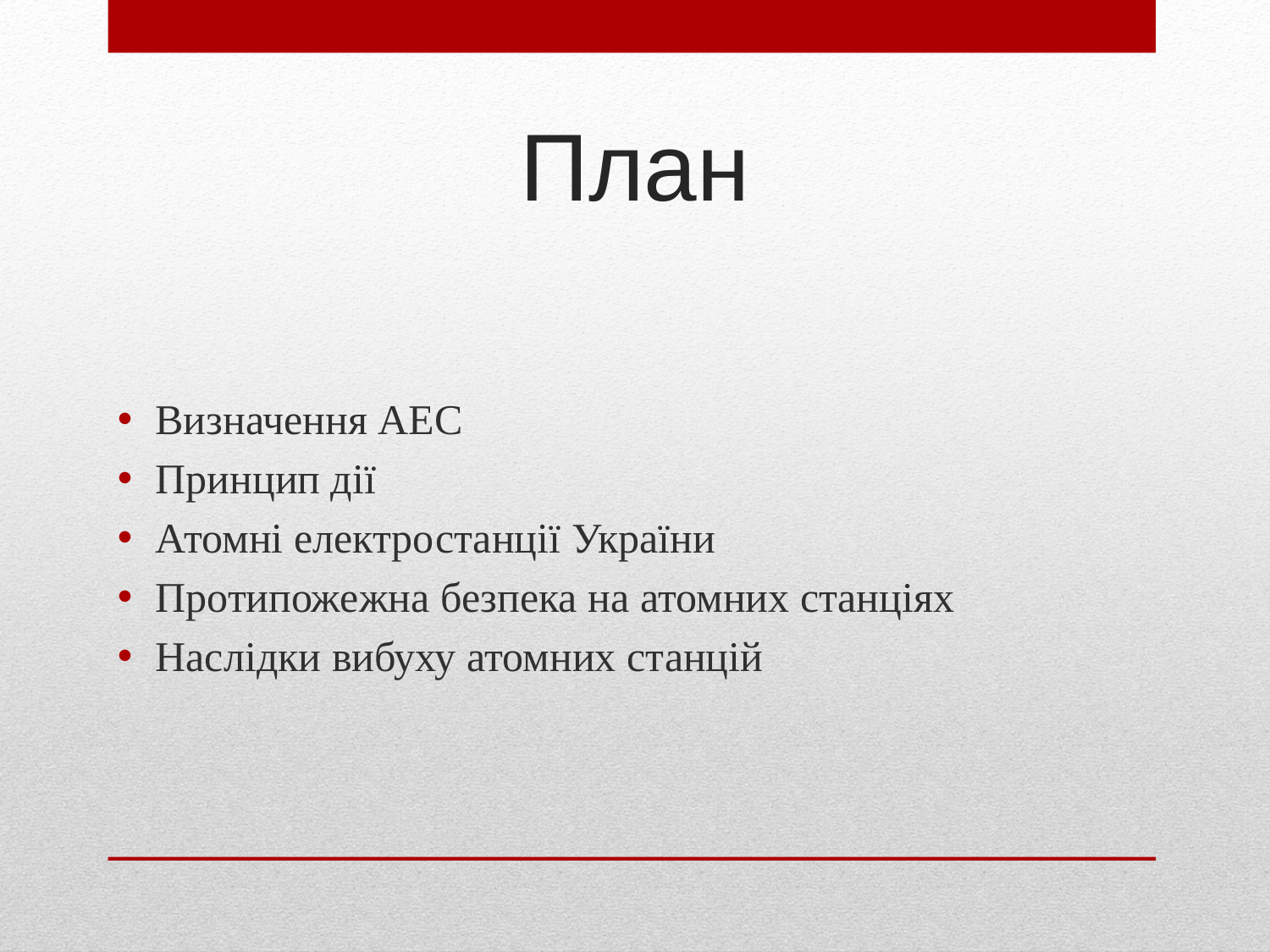

# План
Визначення АЕС
Принцип дії
Атомні електростанції України
Протипожежна безпека на атомних станціях
Наслідки вибуху атомних станцій